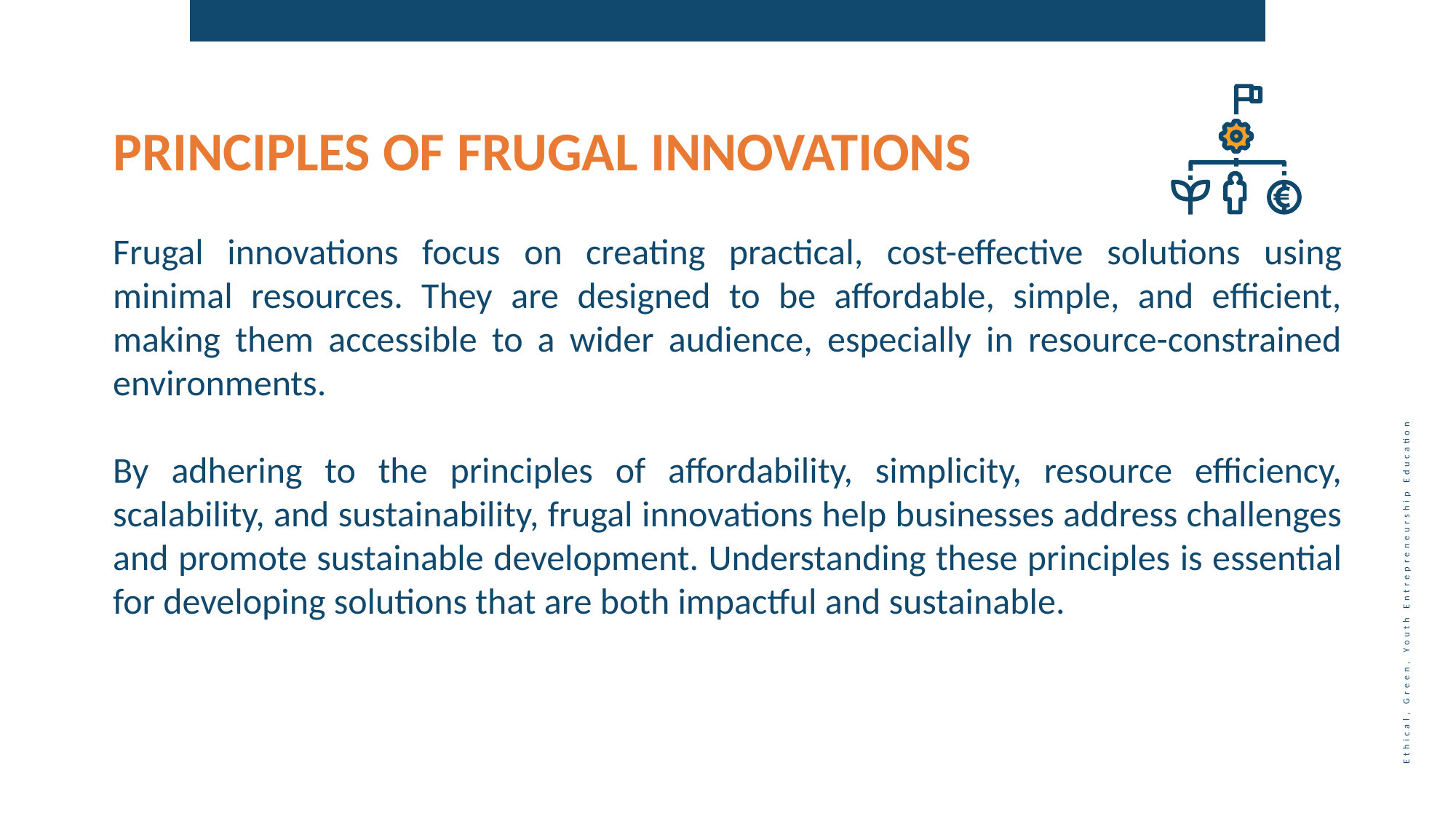

PRINCIPLES OF FRUGAL INNOVATIONS
Frugal innovations focus on creating practical, cost-effective solutions using minimal resources. They are designed to be affordable, simple, and efficient, making them accessible to a wider audience, especially in resource-constrained environments.

By adhering to the principles of affordability, simplicity, resource efficiency, scalability, and sustainability, frugal innovations help businesses address challenges and promote sustainable development. Understanding these principles is essential for developing solutions that are both impactful and sustainable.